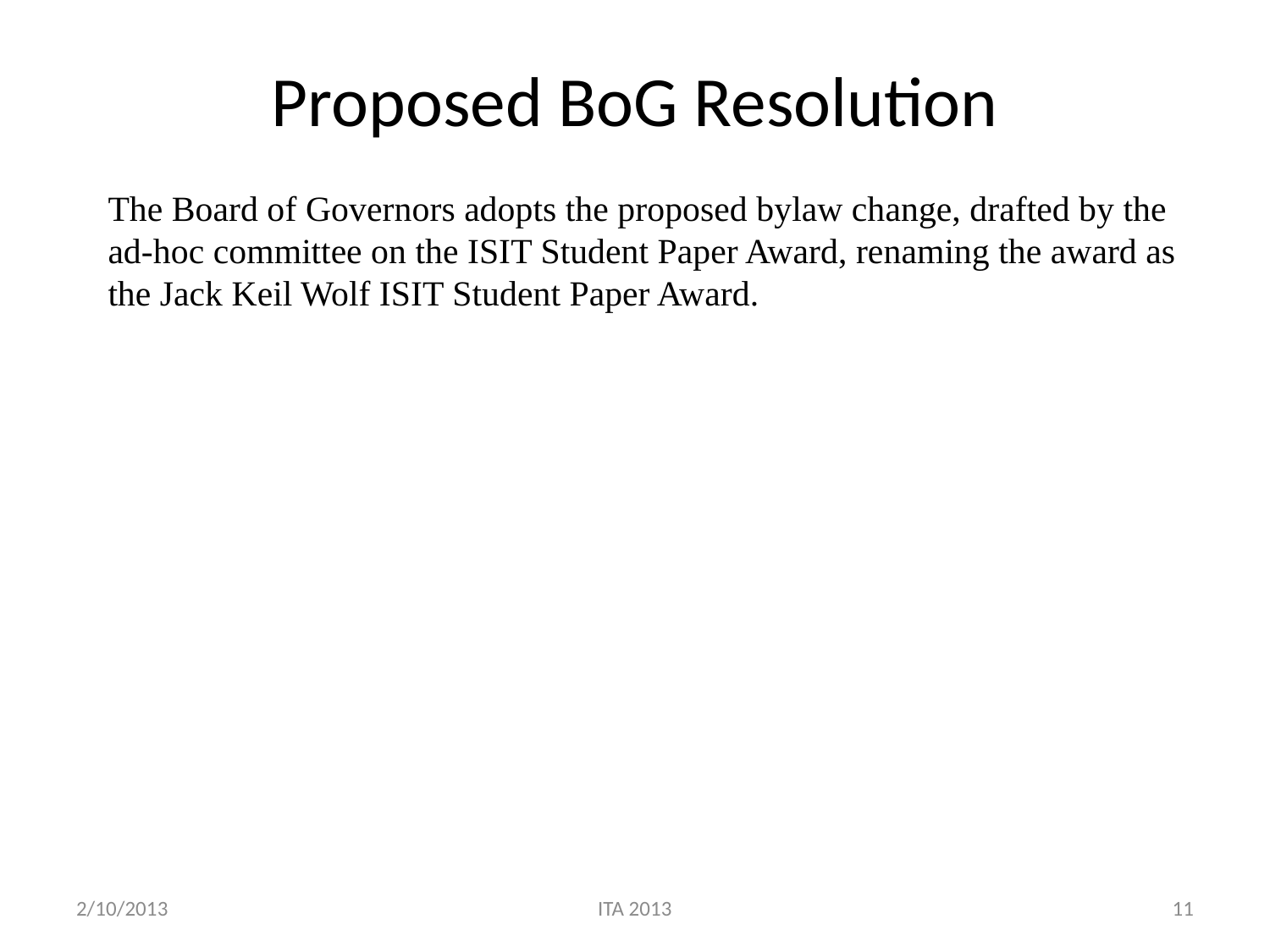

# Proposed BoG Resolution
The Board of Governors adopts the proposed bylaw change, drafted by the ad-hoc committee on the ISIT Student Paper Award, renaming the award as the Jack Keil Wolf ISIT Student Paper Award.

2/10/2013
ITA 2013
11